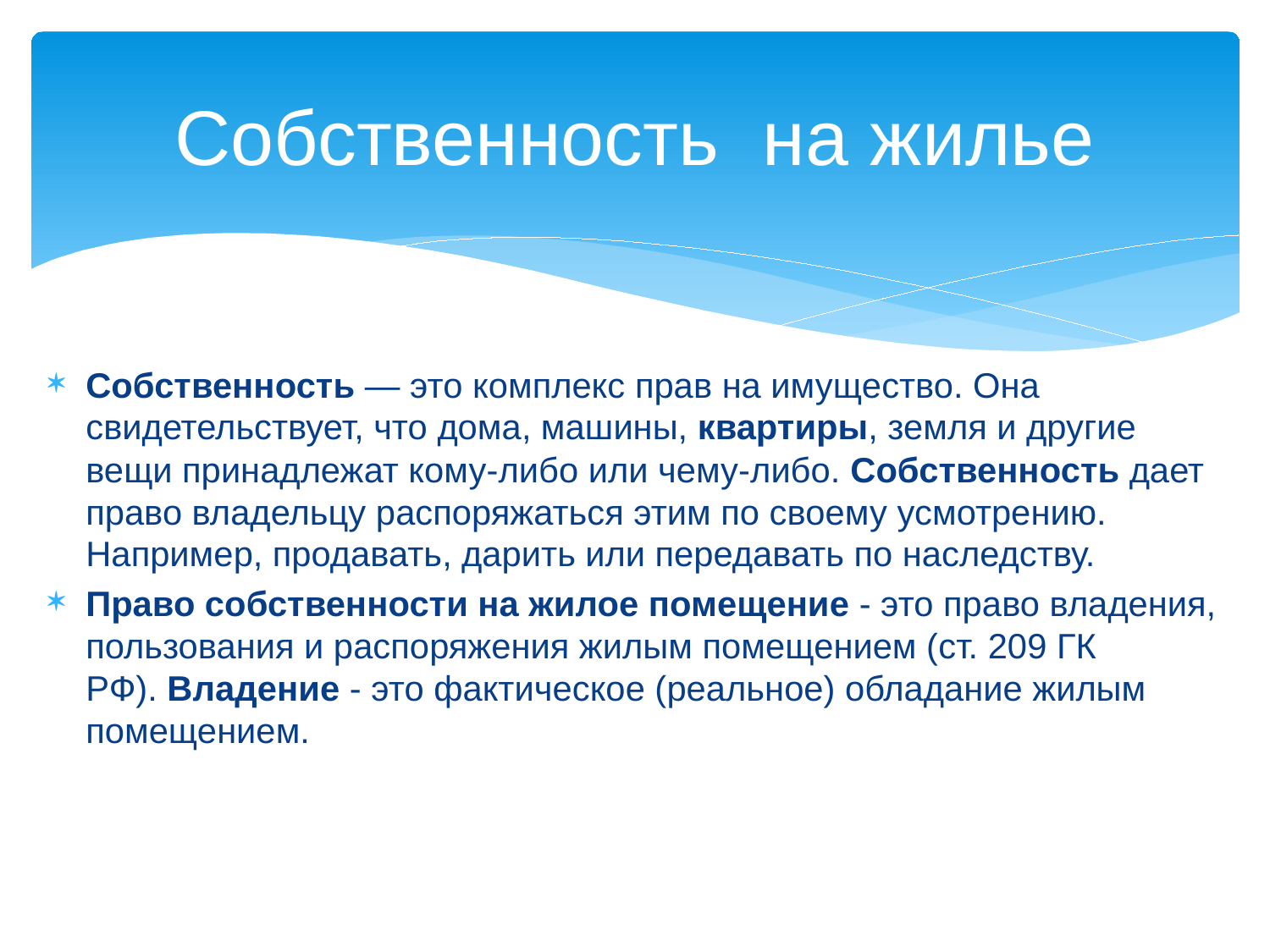

# Собственность  на жилье
Собственность — это комплекс прав на имущество. Она свидетельствует, что дома, машины, квартиры, земля и другие вещи принадлежат кому-либо или чему-либо. Собственность дает право владельцу распоряжаться этим по своему усмотрению. Например, продавать, дарить или передавать по наследству.
Право собственности на жилое помещение - это право владения, пользования и распоряжения жилым помещением (ст. 209 ГК РФ). Владение - это фактическое (реальное) обладание жилым помещением.